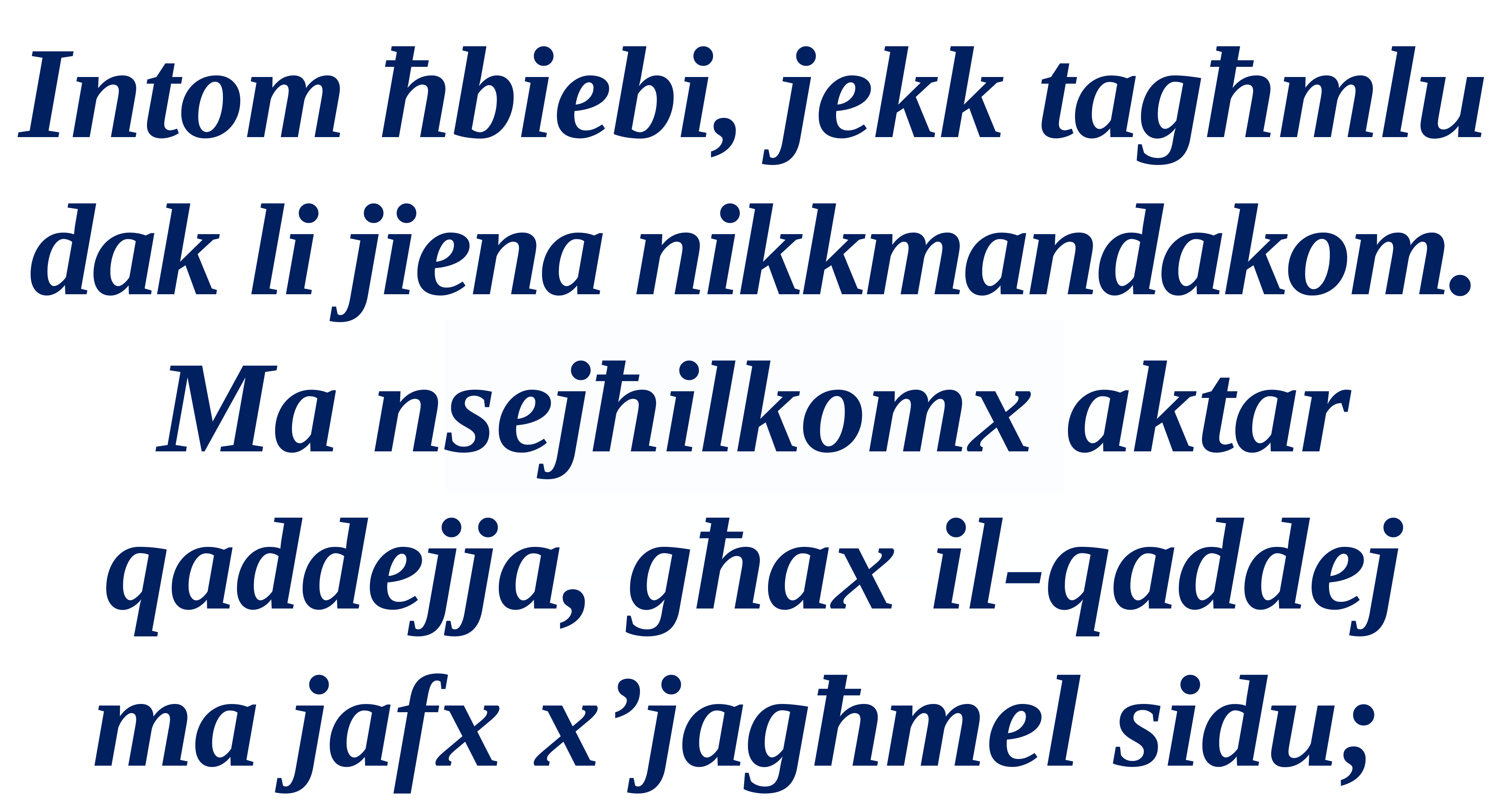

Intom ħbiebi, jekk tagħmlu dak li jiena nikkmandakom. Ma nsejħilkomx aktar qaddejja, għax il-qaddej ma jafx x’jagħmel sidu;